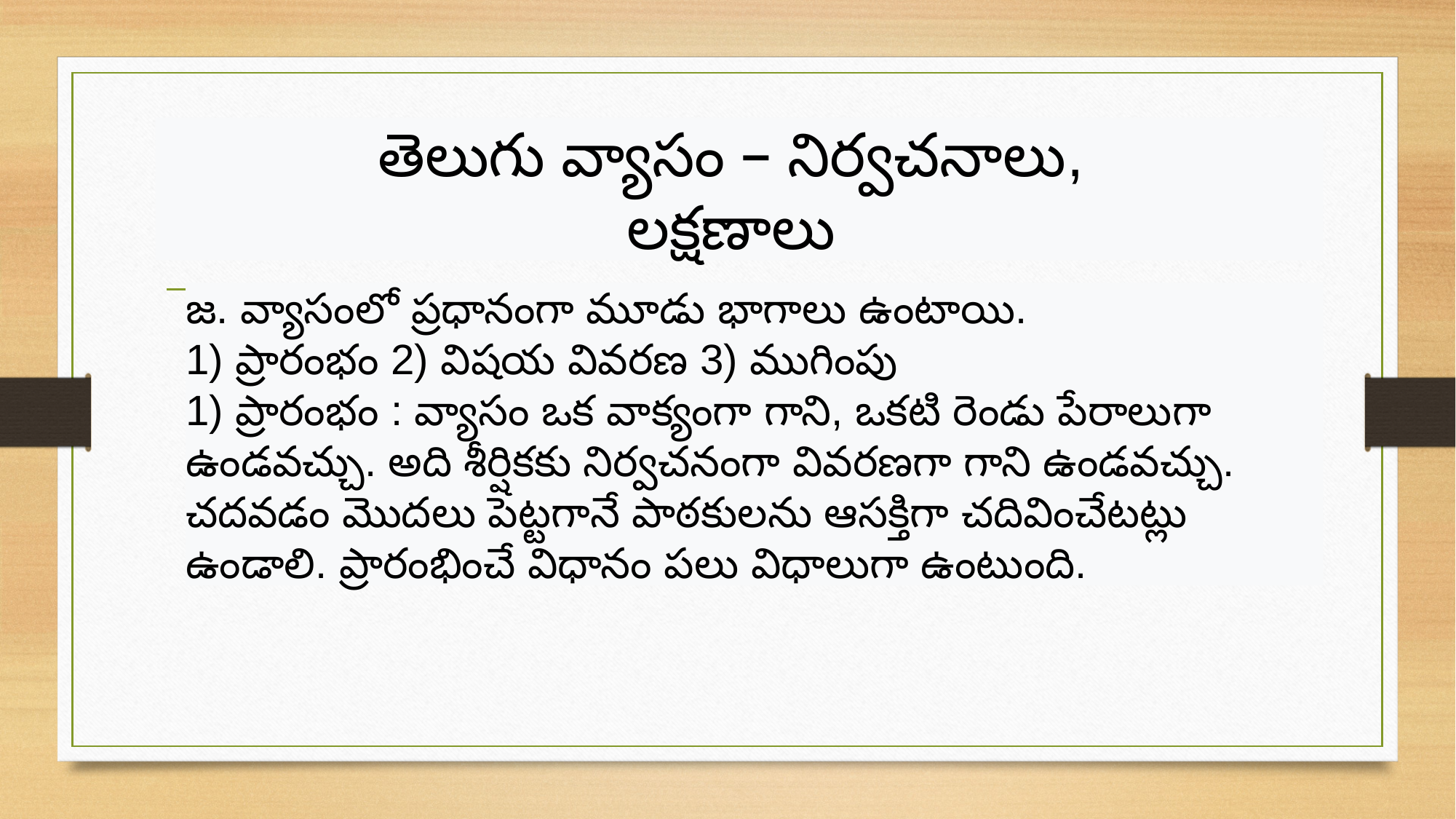

తెలుగు వ్యాసం – నిర్వచనాలు,
లక్షణాలు
జ. వ్యాసంలో ప్రధానంగా మూడు భాగాలు ఉంటాయి.
1) ప్రారంభం 2) విషయ వివరణ 3) ముగింపు
1) ప్రారంభం : వ్యాసం ఒక వాక్యంగా గాని, ఒకటి రెండు పేరాలుగా ఉండవచ్చు. అది శీర్షికకు నిర్వచనంగా వివరణగా గాని ఉండవచ్చు. చదవడం మొదలు పెట్టగానే పాఠకులను ఆసక్తిగా చదివించేటట్లు ఉండాలి. ప్రారంభించే విధానం పలు విధాలుగా ఉంటుంది.